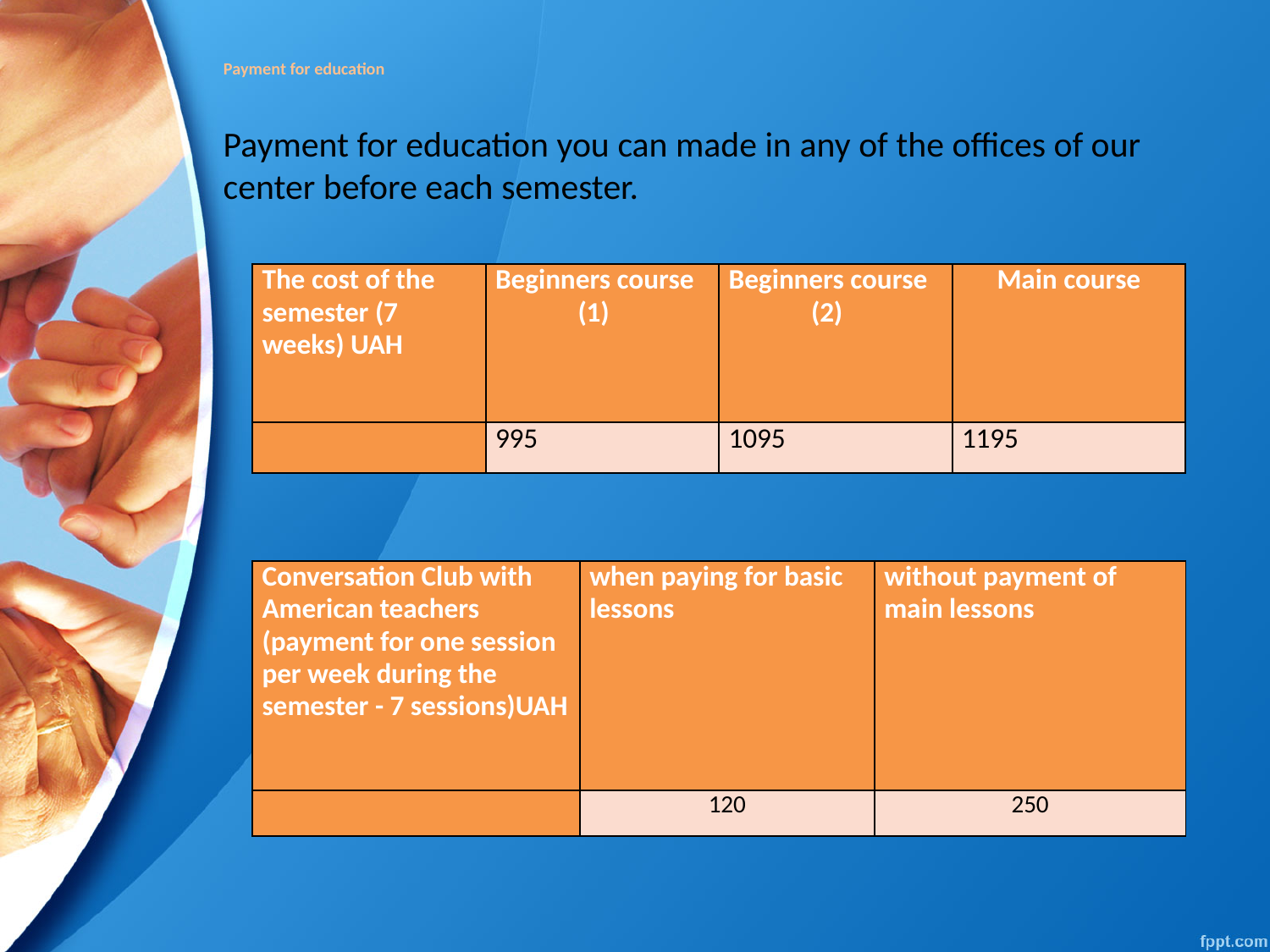

# Payment for education
Payment for education you can made in any of the offices of our center before each semester.
| The cost of the semester (7 weeks) UAH | Beginners course (1) | Beginners course (2) | Main course |
| --- | --- | --- | --- |
|  | 995 | 1095 | 1195 |
| Conversation Club with American teachers (payment for one session per week during the semester - 7 sessions)UAH | when paying for basic lessons | without payment of main lessons |
| --- | --- | --- |
|  | 120 | 250 |